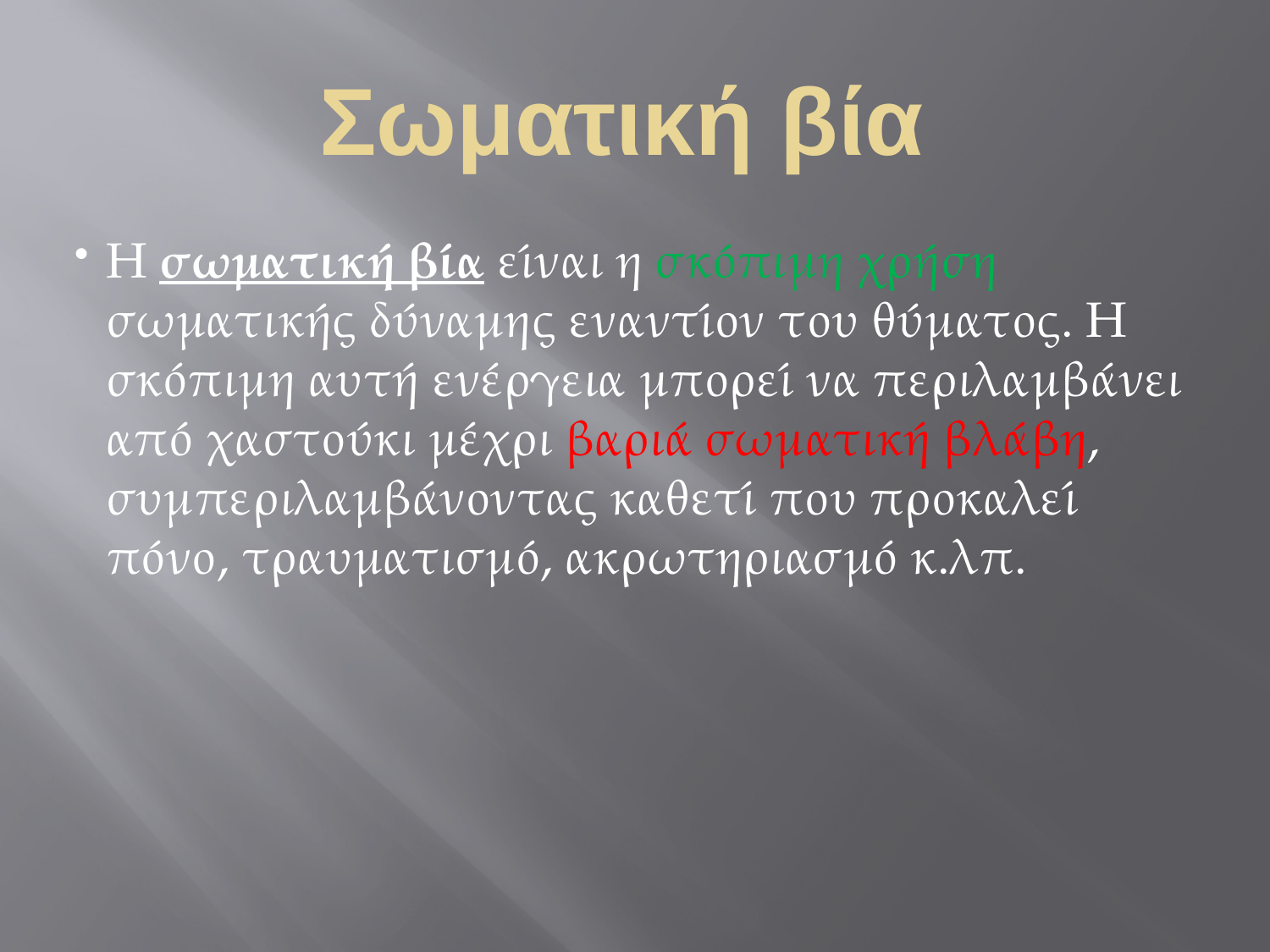

Σωματική βία
H σωματική βία είναι η σκόπιμη χρήση σωματικής δύναμης εναντίον του θύματος. Η σκόπιμη αυτή ενέργεια μπορεί να περιλαμβάνει από χαστούκι μέχρι βαριά σωματική βλάβη, συμπεριλαμβάνοντας καθετί που προκαλεί πόνο, τραυματισμό, ακρωτηριασμό κ.λπ.